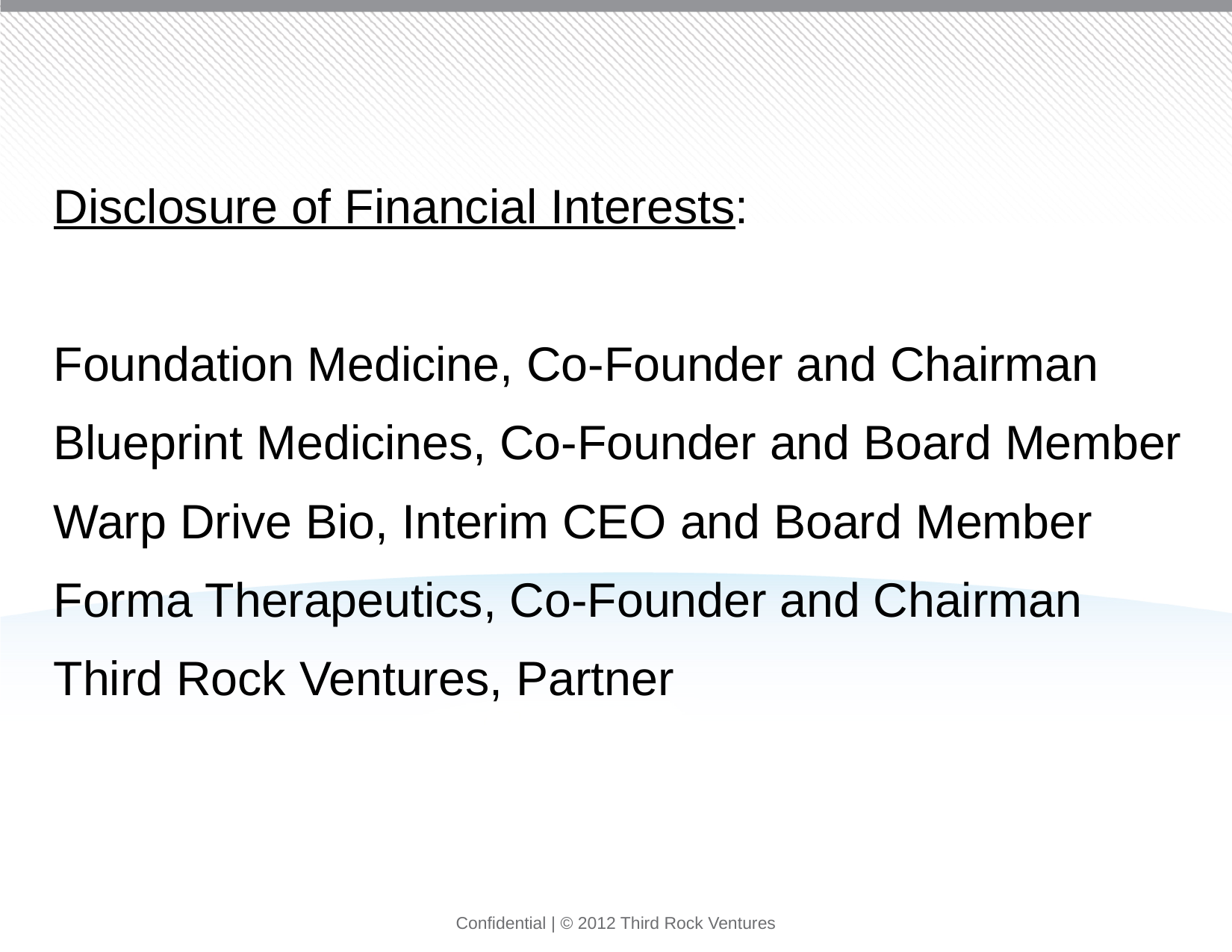

Disclosure of Financial Interests:

Foundation Medicine, Co-Founder and Chairman
Blueprint Medicines, Co-Founder and Board Member
Warp Drive Bio, Interim CEO and Board Member
Forma Therapeutics, Co-Founder and Chairman
Third Rock Ventures, Partner